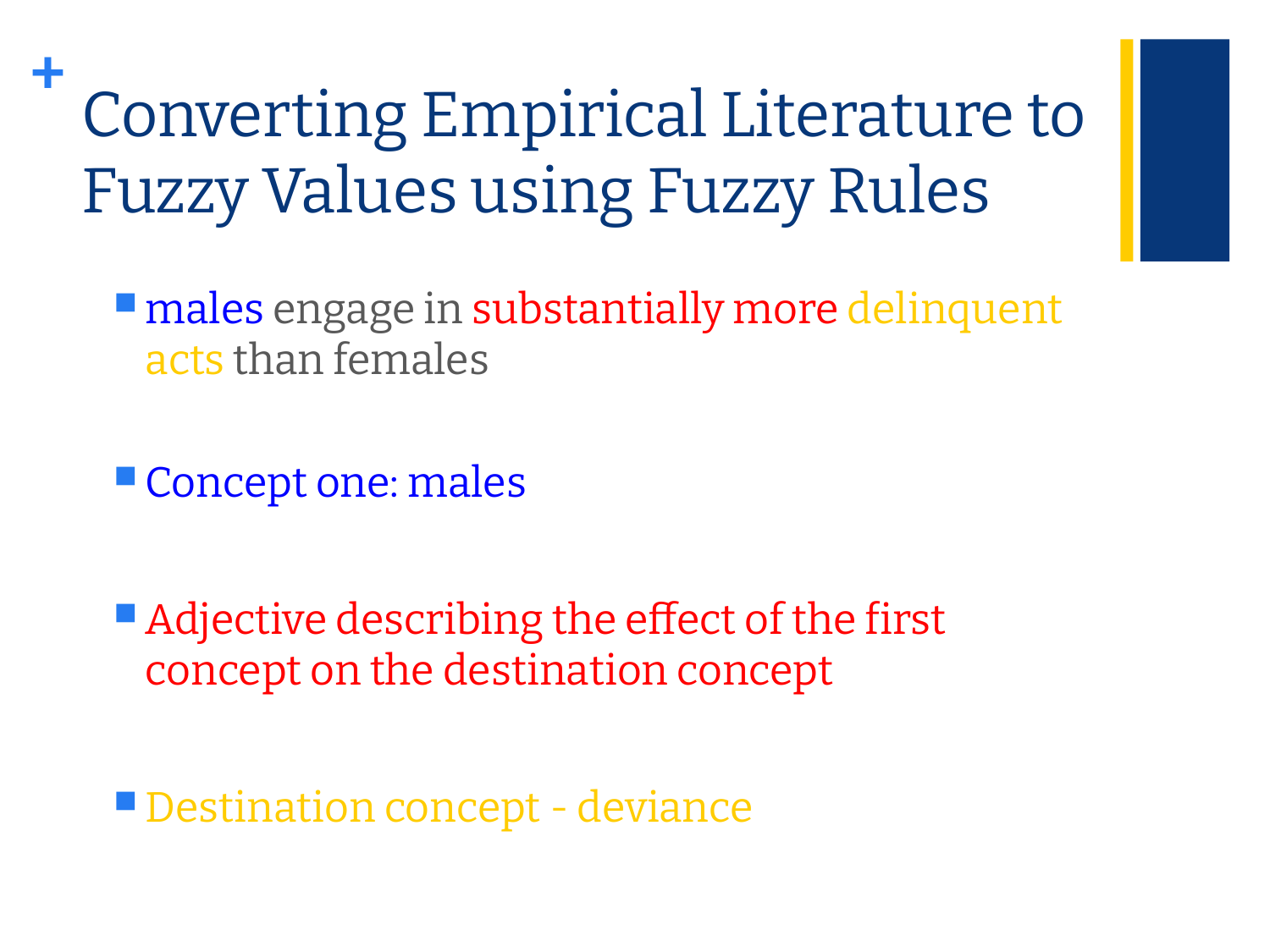

# Converting Empirical Literature to Fuzzy Values using Fuzzy Rules
males engage in substantially more delinquent acts than females

Concept one: males

Adjective describing the effect of the first concept on the destination concept

Destination concept - deviance